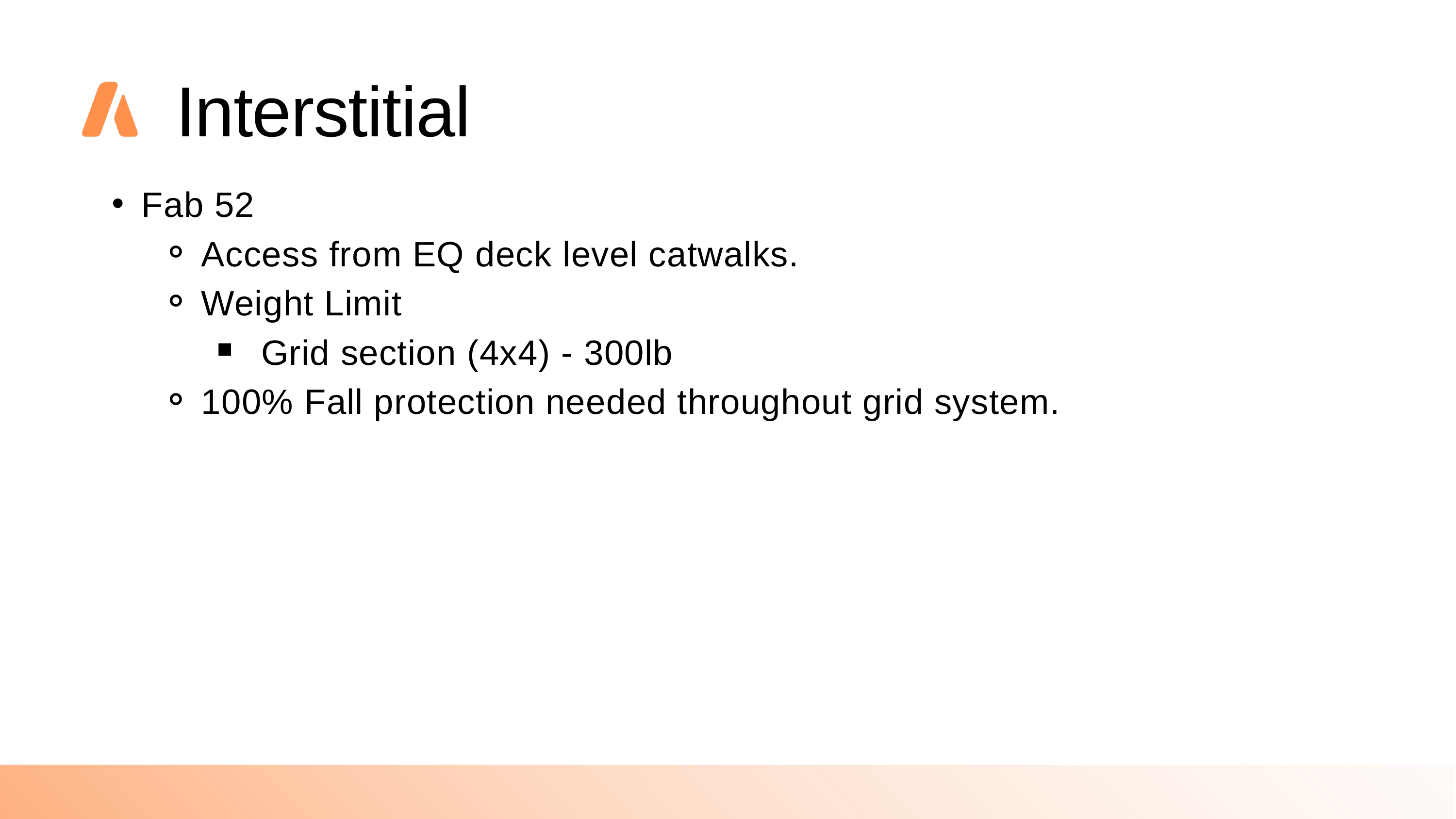

Interstitial

Fab 52
Access from EQ deck level catwalks.
Weight Limit
Grid section (4x4) - 300lb
100% Fall protection needed throughout grid system.